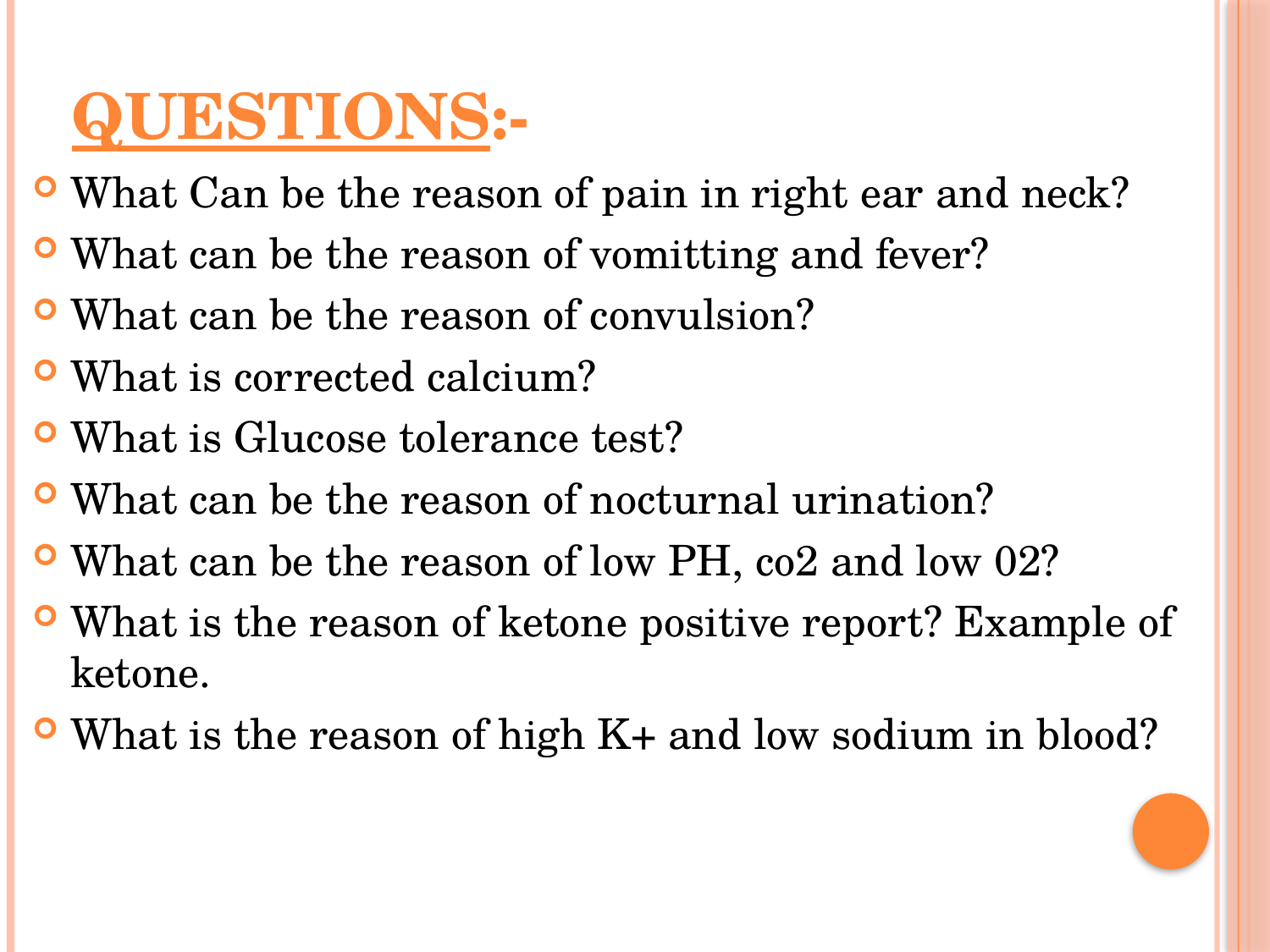

# Questions:-
What Can be the reason of pain in right ear and neck?
What can be the reason of vomitting and fever?
What can be the reason of convulsion?
What is corrected calcium?
What is Glucose tolerance test?
What can be the reason of nocturnal urination?
What can be the reason of low PH, co2 and low 02?
What is the reason of ketone positive report? Example of ketone.
What is the reason of high K+ and low sodium in blood?